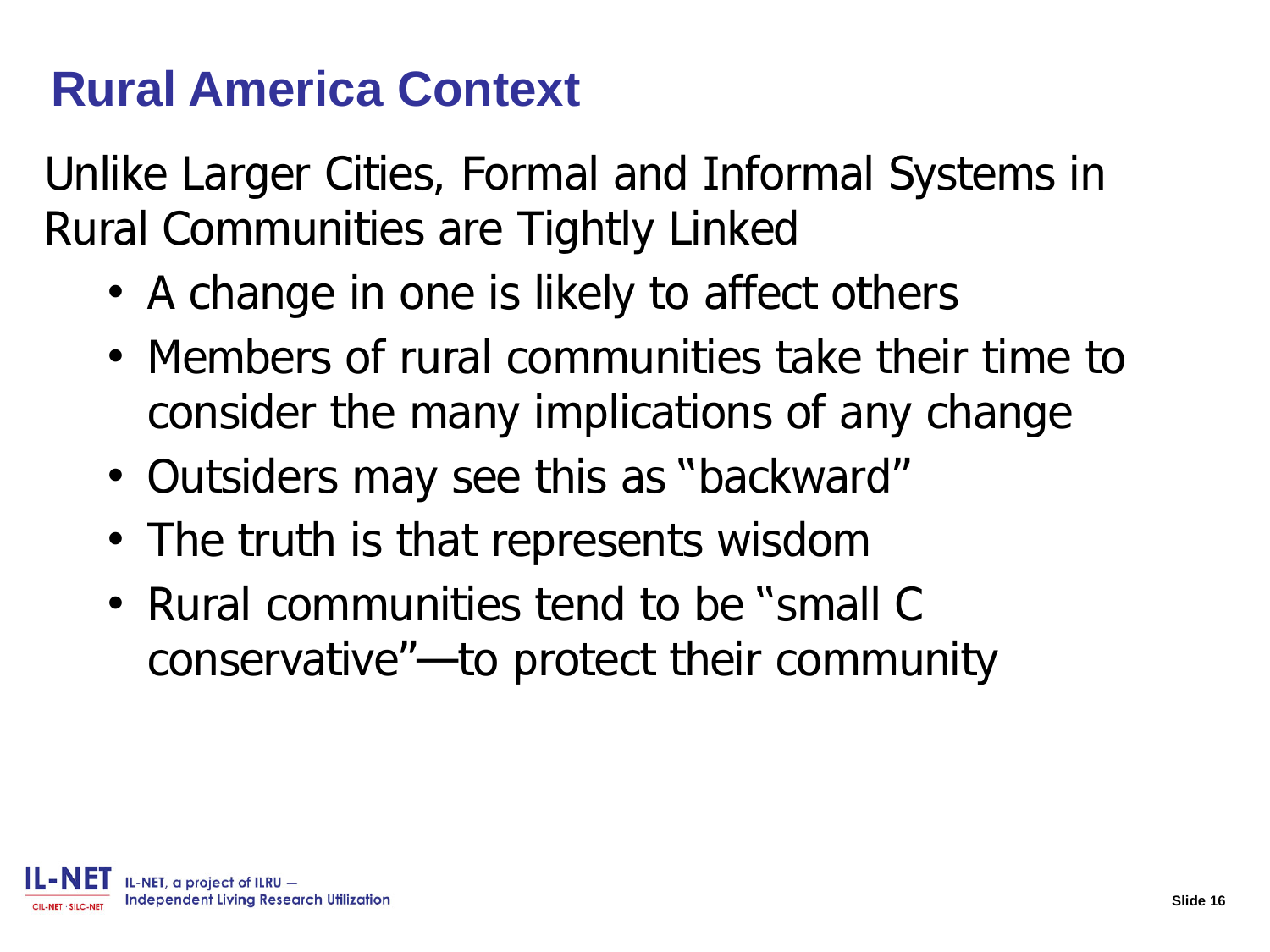

# Slide 16 Rural America Context
Unlike Larger Cities, Formal and Informal Systems in Rural Communities are Tightly Linked
A change in one is likely to affect others
Members of rural communities take their time to consider the many implications of any change
Outsiders may see this as “backward”
The truth is that represents wisdom
Rural communities tend to be “small C  conservative”—to protect their community